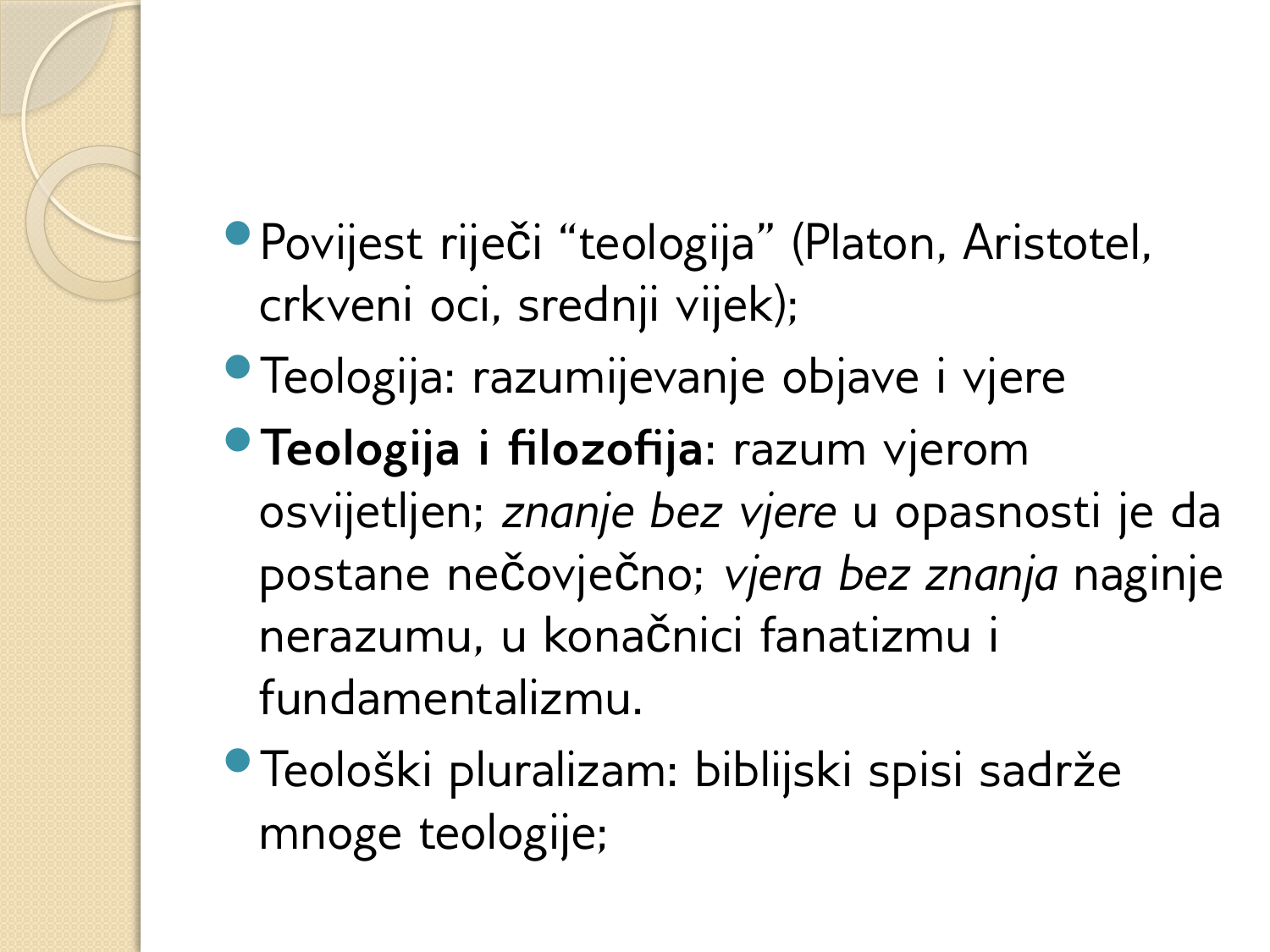

#
Povijest riječi “teologija” (Platon, Aristotel, crkveni oci, srednji vijek);
Teologija: razumijevanje objave i vjere
Teologija i filozofija: razum vjerom osvijetljen; znanje bez vjere u opasnosti je da postane nečovječno; vjera bez znanja naginje nerazumu, u konačnici fanatizmu i fundamentalizmu.
Teološki pluralizam: biblijski spisi sadrže mnoge teologije;